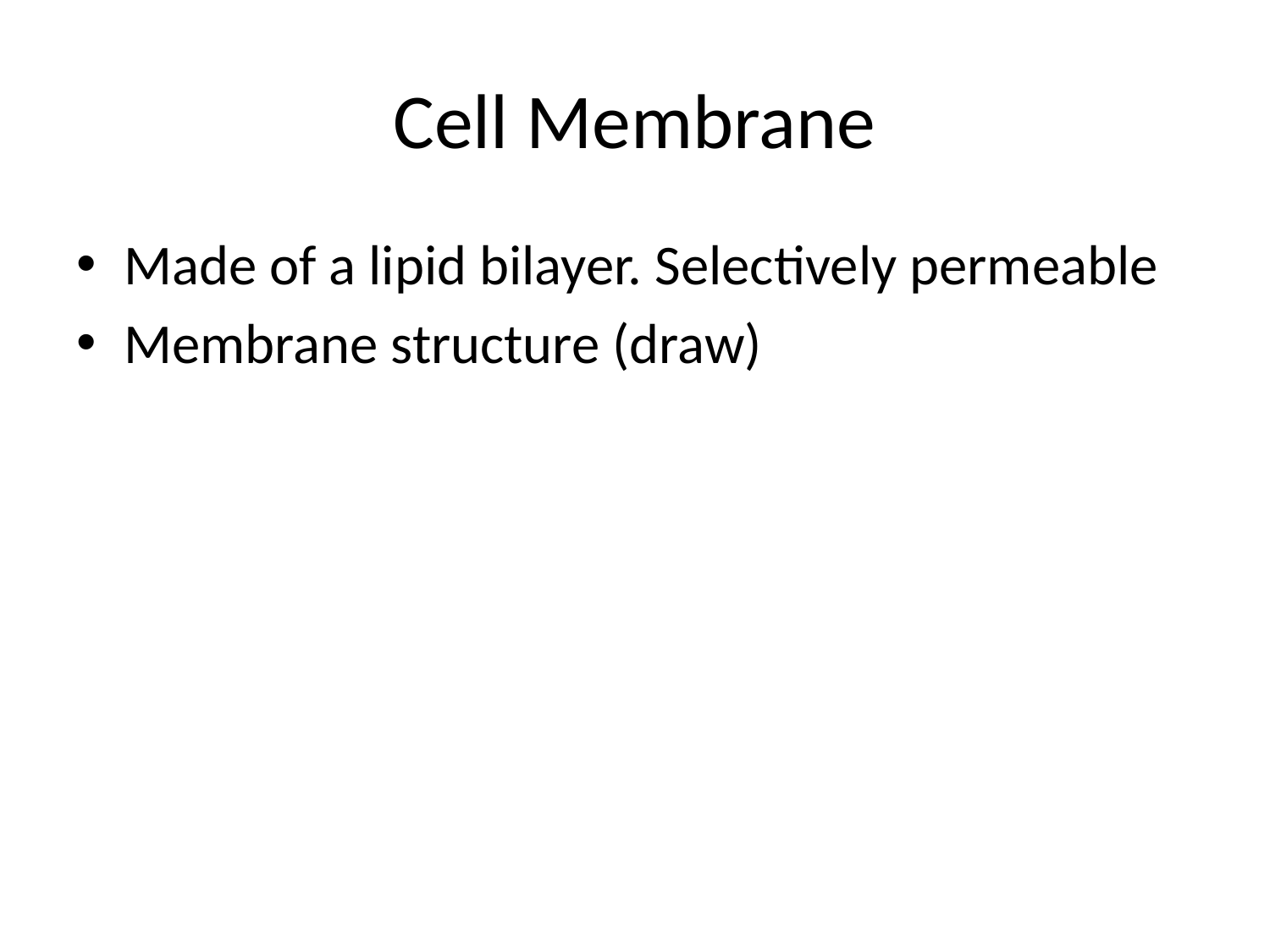

# Cell Membrane
Made of a lipid bilayer. Selectively permeable
Membrane structure (draw)